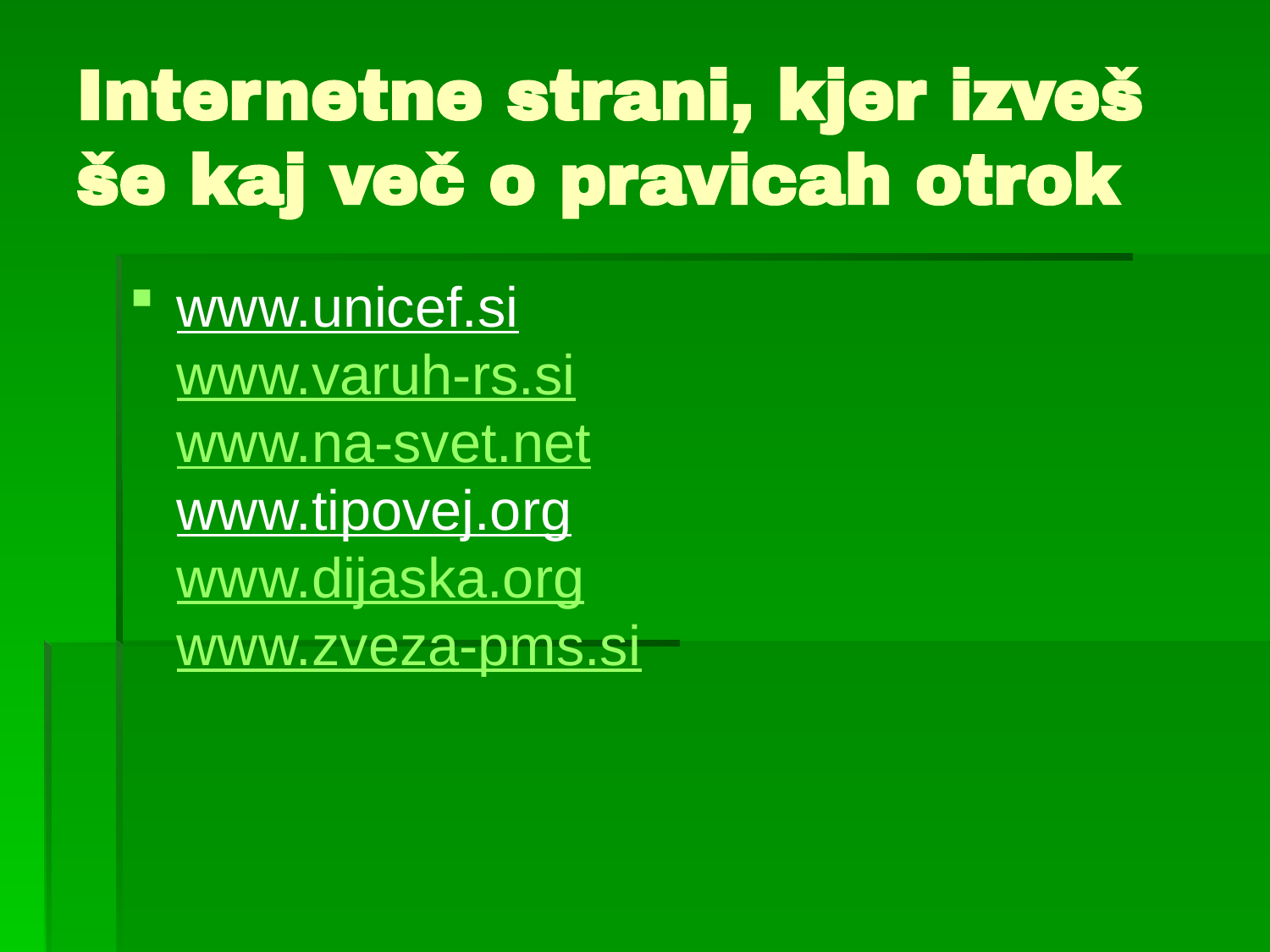

# Internetne strani, kjer izveš še kaj več o pravicah otrok
www.unicef.si
www.varuh-rs.si
www.na-svet.net
www.tipovej.org
www.dijaska.org
www.zveza-pms.si